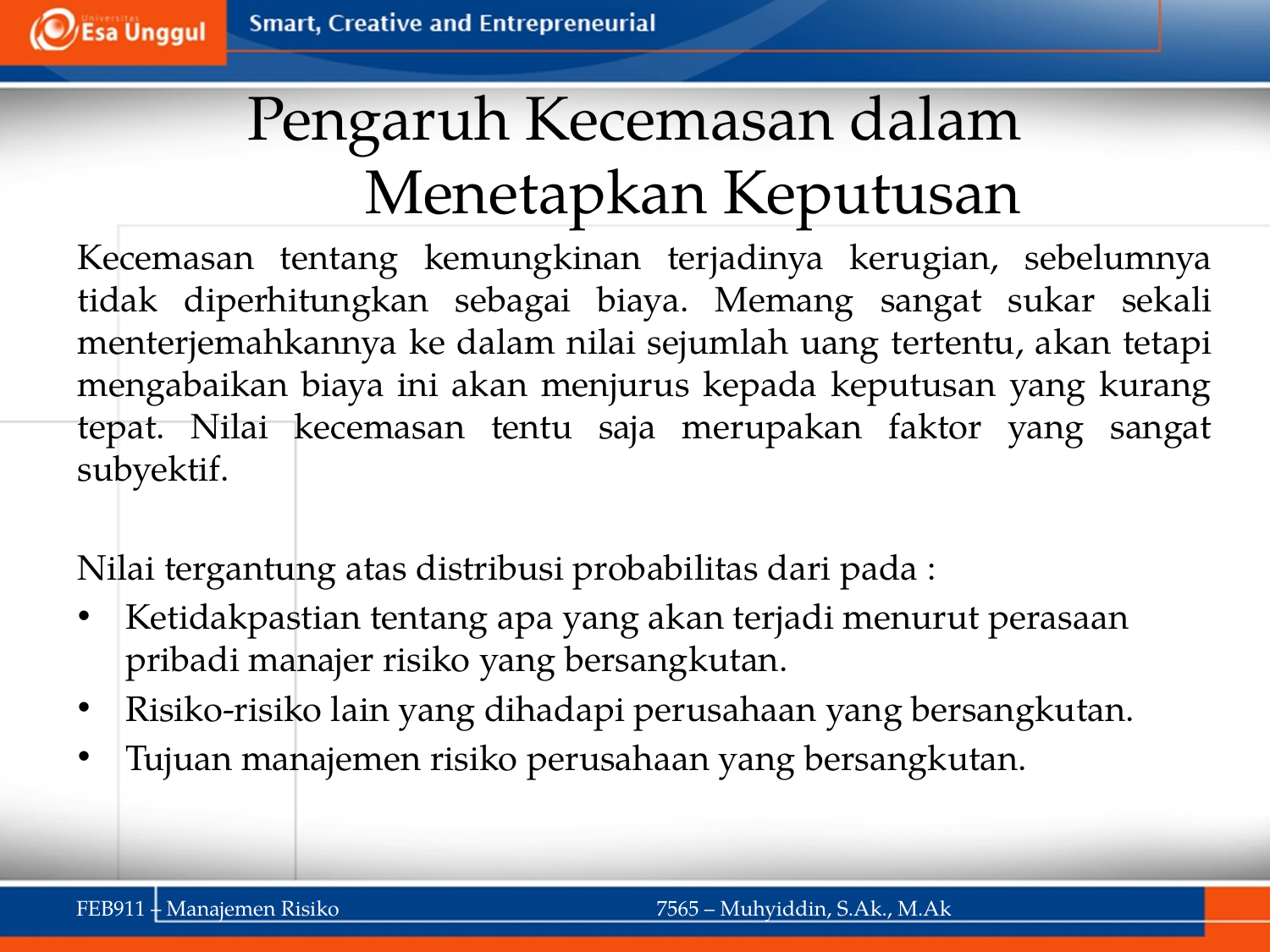

# Pengaruh Kecemasan dalam Menetapkan Keputusan
Kecemasan tentang kemungkinan terjadinya kerugian, sebelumnya tidak diperhitungkan sebagai biaya. Memang sangat sukar sekali menterjemahkannya ke dalam nilai sejumlah uang tertentu, akan tetapi mengabaikan biaya ini akan menjurus kepada keputusan yang kurang tepat. Nilai kecemasan tentu saja merupakan faktor yang sangat subyektif.

Nilai tergantung atas distribusi probabilitas dari pada :
Ketidakpastian tentang apa yang akan terjadi menurut perasaan pribadi manajer risiko yang bersangkutan.
Risiko-risiko lain yang dihadapi perusahaan yang bersangkutan.
Tujuan manajemen risiko perusahaan yang bersangkutan.
FEB911 – Manajemen Risiko
7565 – Muhyiddin, S.Ak., M.Ak